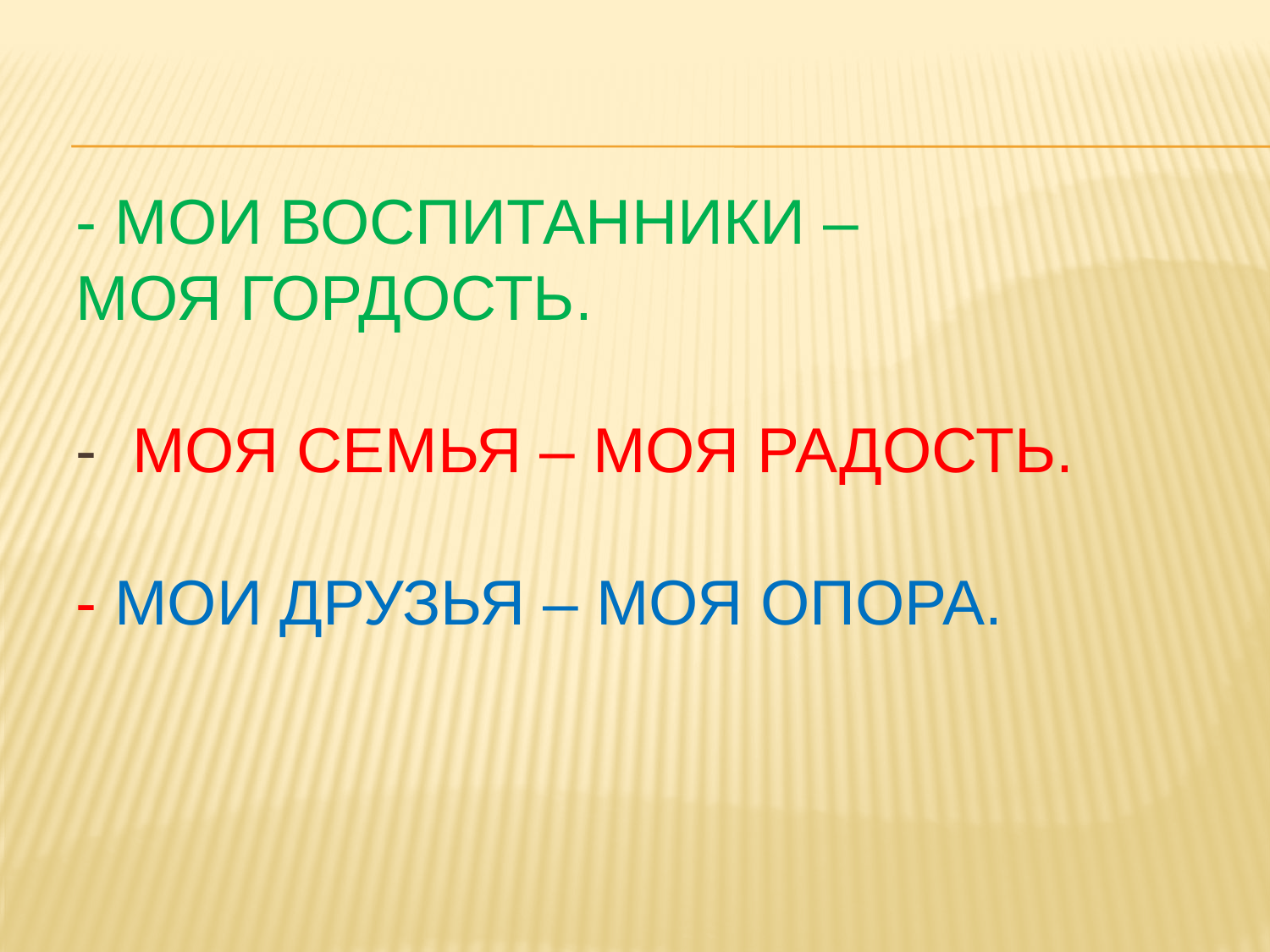

# - Мои воспитанники – моя гордость.   -  Моя семья – моя радость.   - Мои друзья – моя опора.